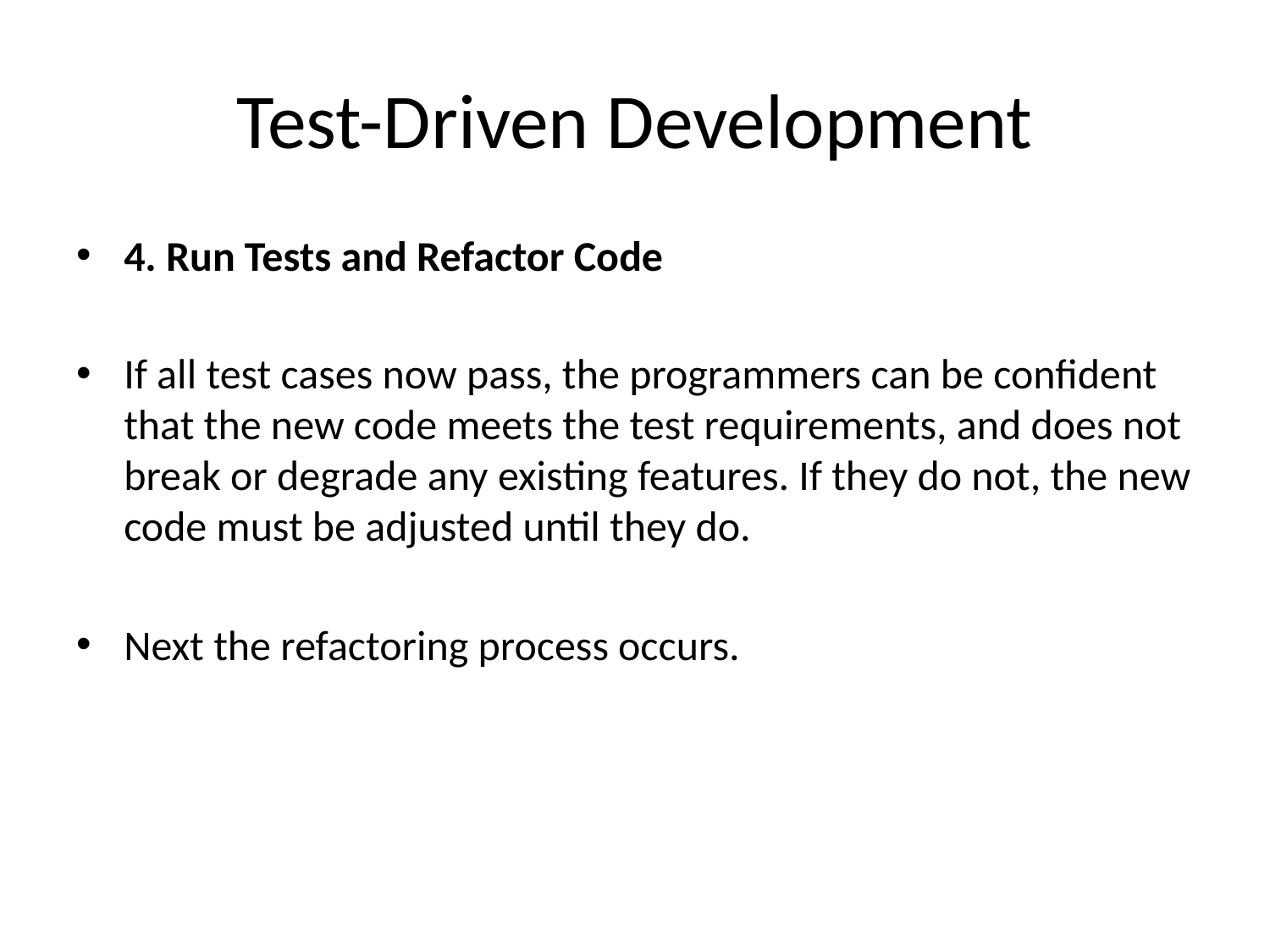

# Test-Driven Development
4. Run Tests and Refactor Code

If all test cases now pass, the programmers can be confident that the new code meets the test requirements, and does not break or degrade any existing features. If they do not, the new code must be adjusted until they do.

Next the refactoring process occurs.